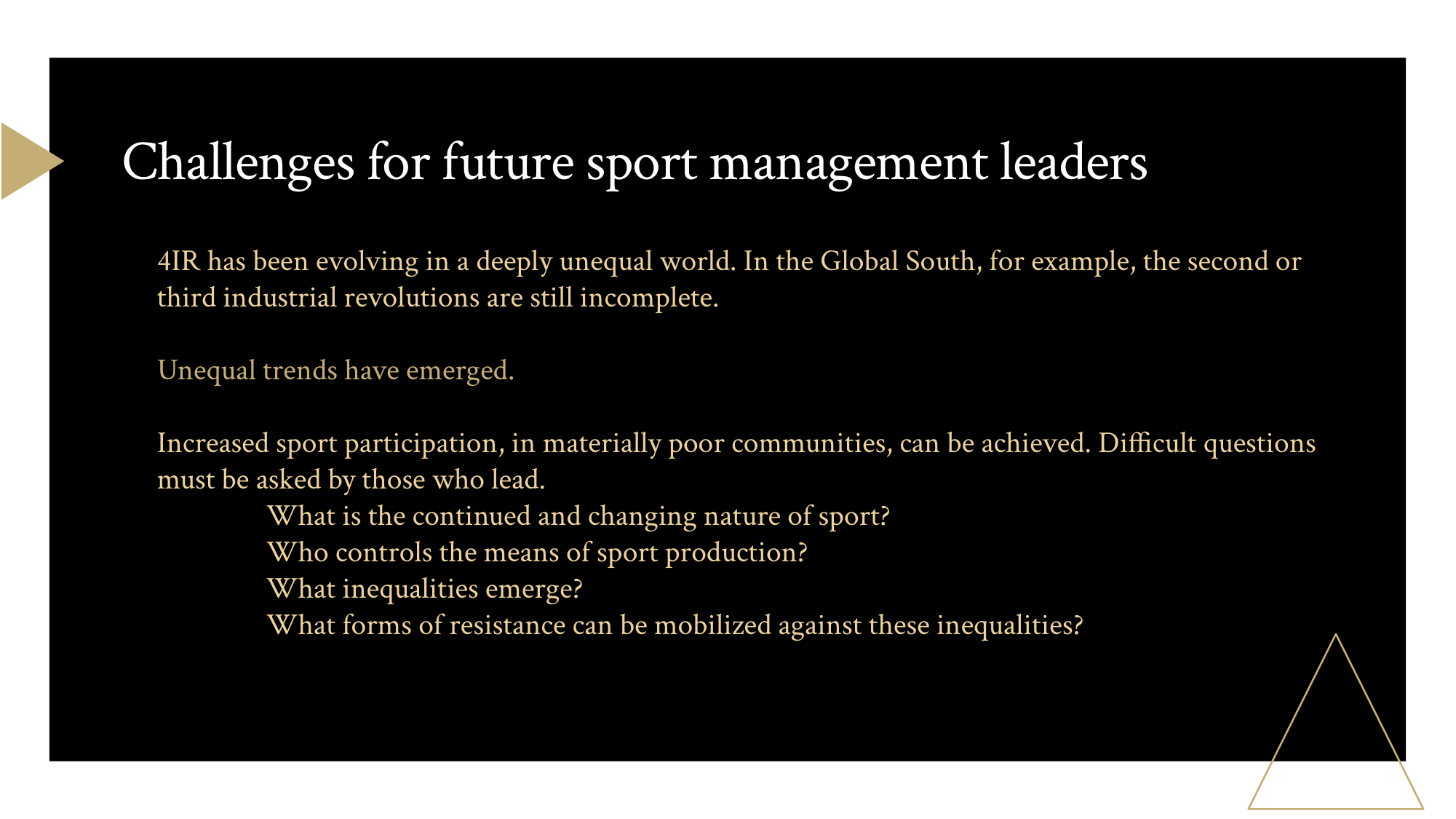

# Challenges for future sport management leaders
4IR has been evolving in a deeply unequal world. In the Global South, for example, the second or third industrial revolutions are still incomplete.

Unequal trends have emerged.

Increased sport participation, in materially poor communities, can be achieved. Difficult questions must be asked by those who lead.
	What is the continued and changing nature of sport?
	Who controls the means of sport production?
	What inequalities emerge?
	What forms of resistance can be mobilized against these inequalities?